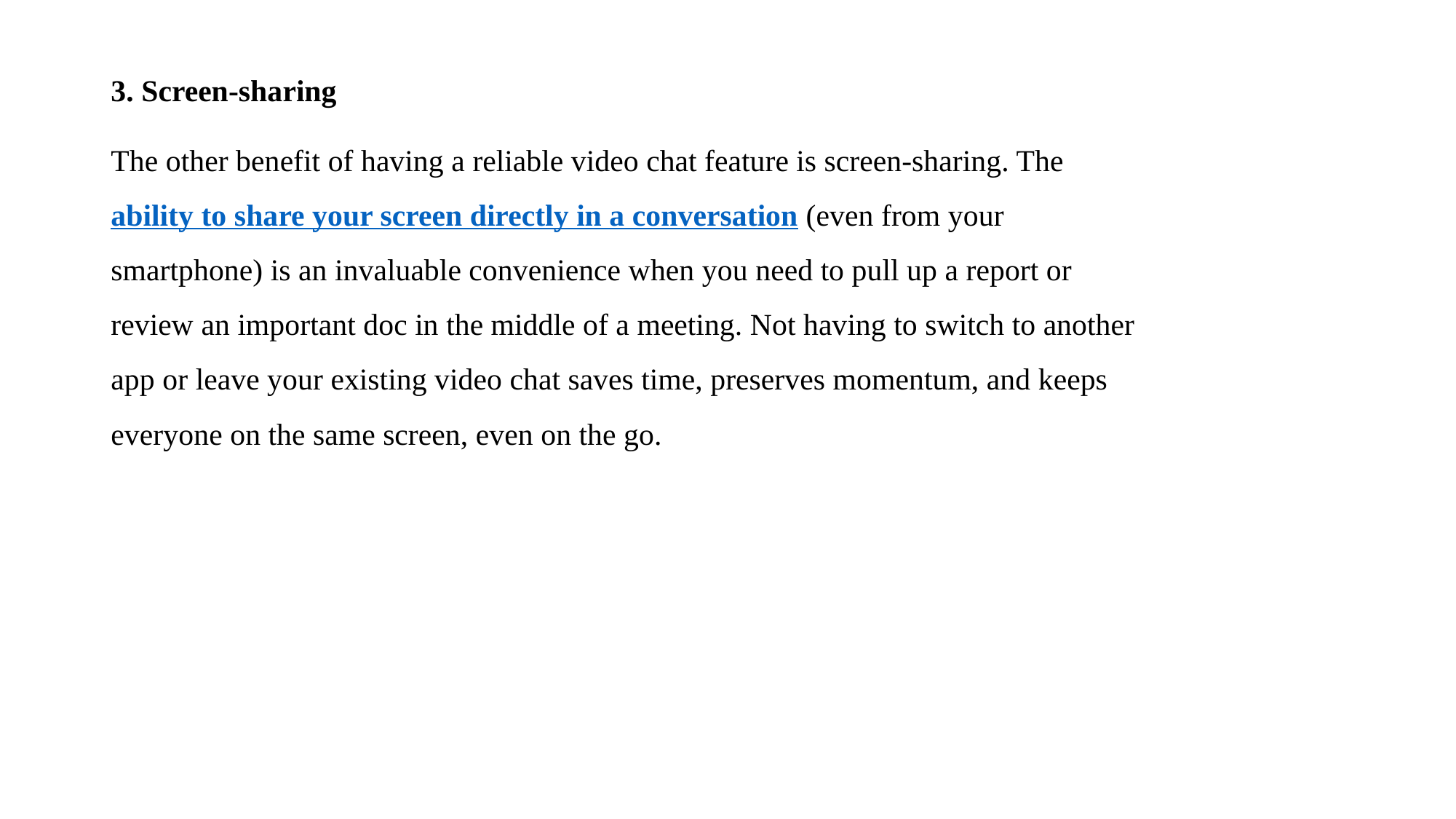

3. Screen-sharing
The other benefit of having a reliable video chat feature is screen-sharing. The ability to share your screen directly in a conversation (even from your smartphone) is an invaluable convenience when you need to pull up a report or review an important doc in the middle of a meeting. Not having to switch to another app or leave your existing video chat saves time, preserves momentum, and keeps everyone on the same screen, even on the go.